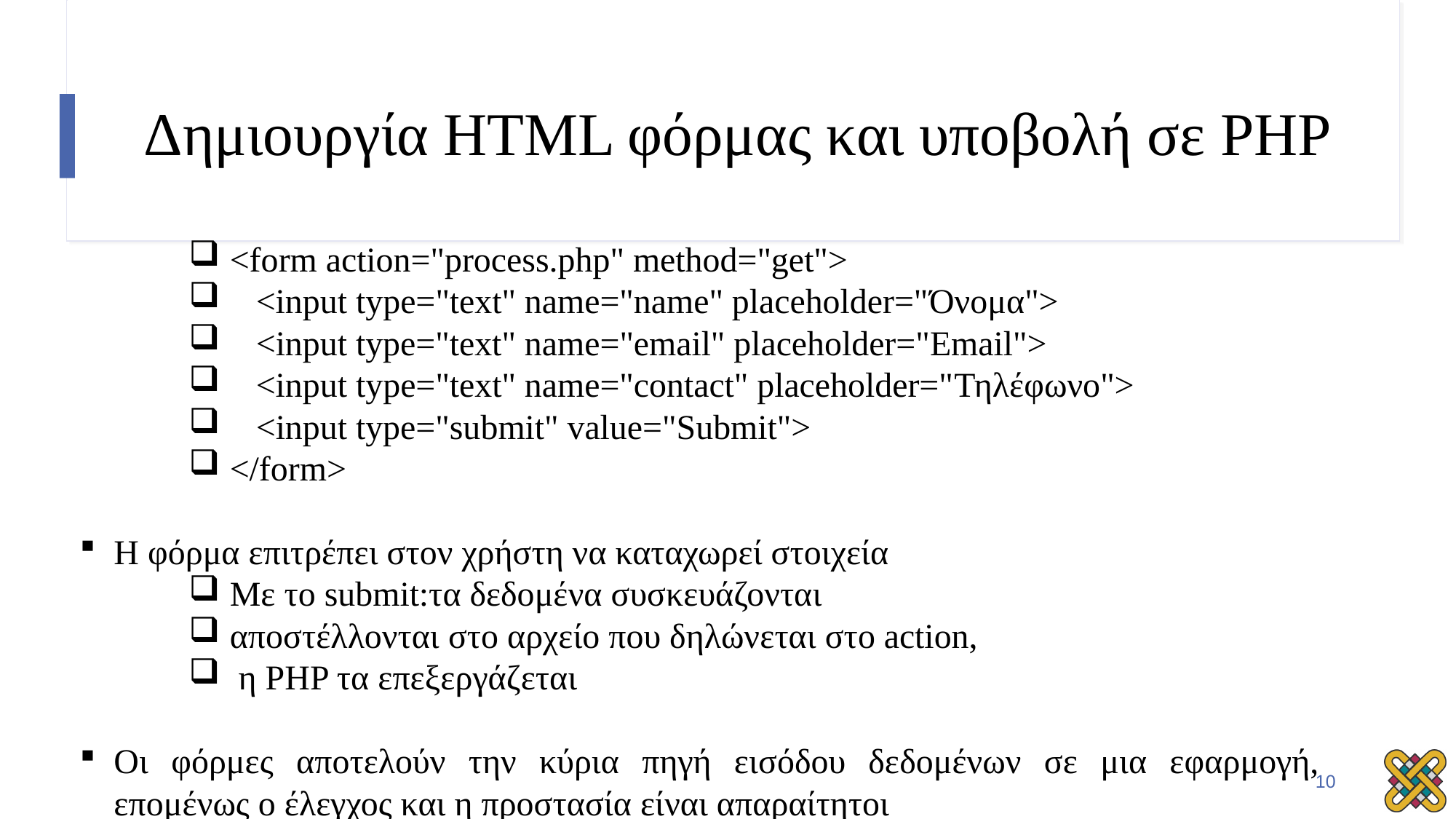

# Δημιουργία HTML φόρμας και υποβολή σε PHP

<form action="process.php" method="get">
   <input type="text" name="name" placeholder="Όνομα">
   <input type="text" name="email" placeholder="Email">
   <input type="text" name="contact" placeholder="Τηλέφωνο">
   <input type="submit" value="Submit">
</form>

Η φόρμα επιτρέπει στον χρήστη να καταχωρεί στοιχεία
Με το submit:τα δεδομένα συσκευάζονται
αποστέλλονται στο αρχείο που δηλώνεται στο action,
 η PHP τα επεξεργάζεται

Οι φόρμες αποτελούν την κύρια πηγή εισόδου δεδομένων σε μια εφαρμογή, επομένως ο έλεγχος και η προστασία είναι απαραίτητοι
10